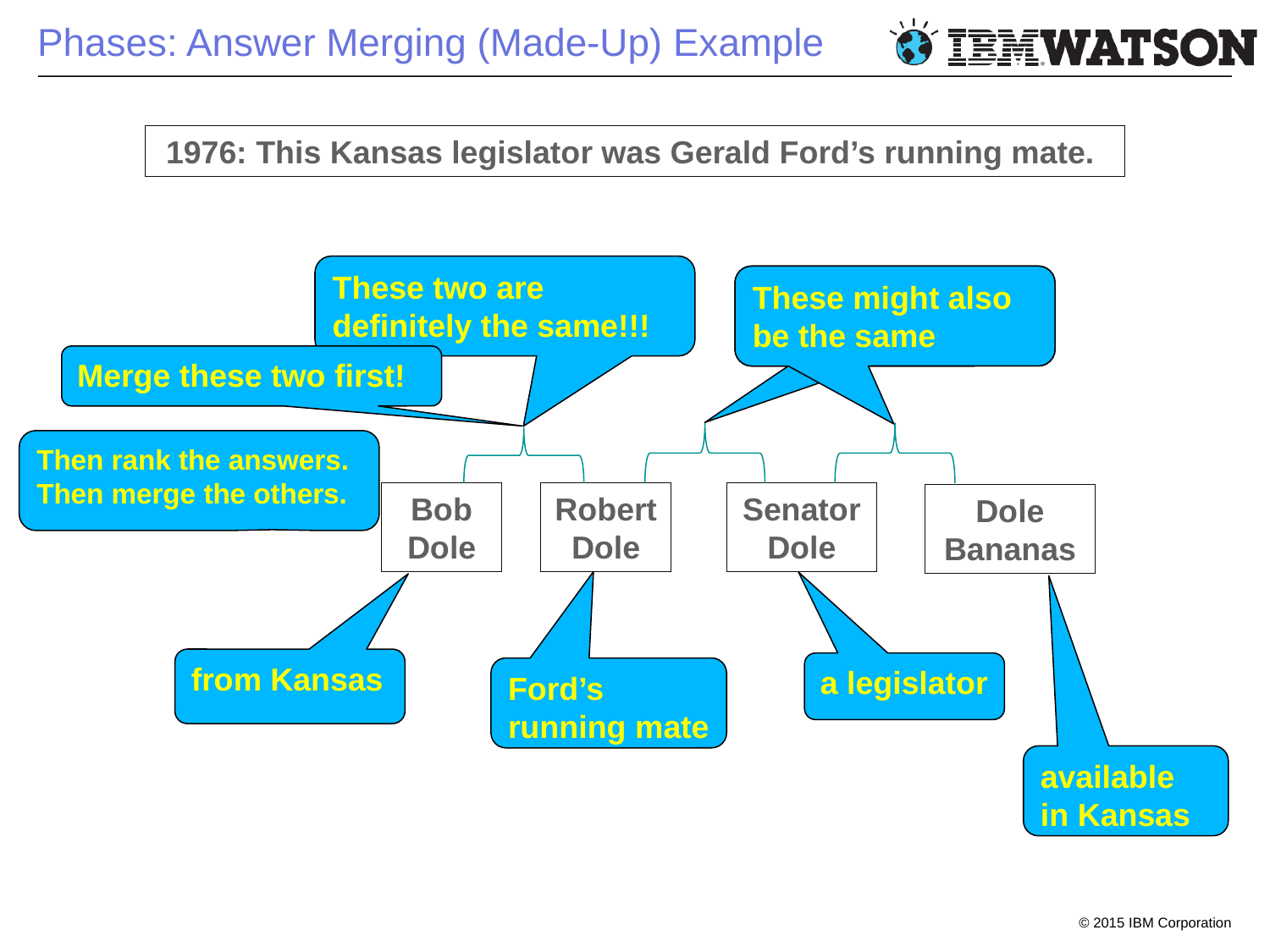

# Phases: Answer Merging (Made-Up) Example
1976: This Kansas legislator was Gerald Ford’s running mate.
These two are definitely the same!!!
These might also be the same
These might be the same
Merge these two first!

Then rank the answers.  Then merge the others.
Bob Dole
Robert Dole
Senator Dole
Dole Bananas
from Kansas
a legislator
Ford’s running mate
available in Kansas